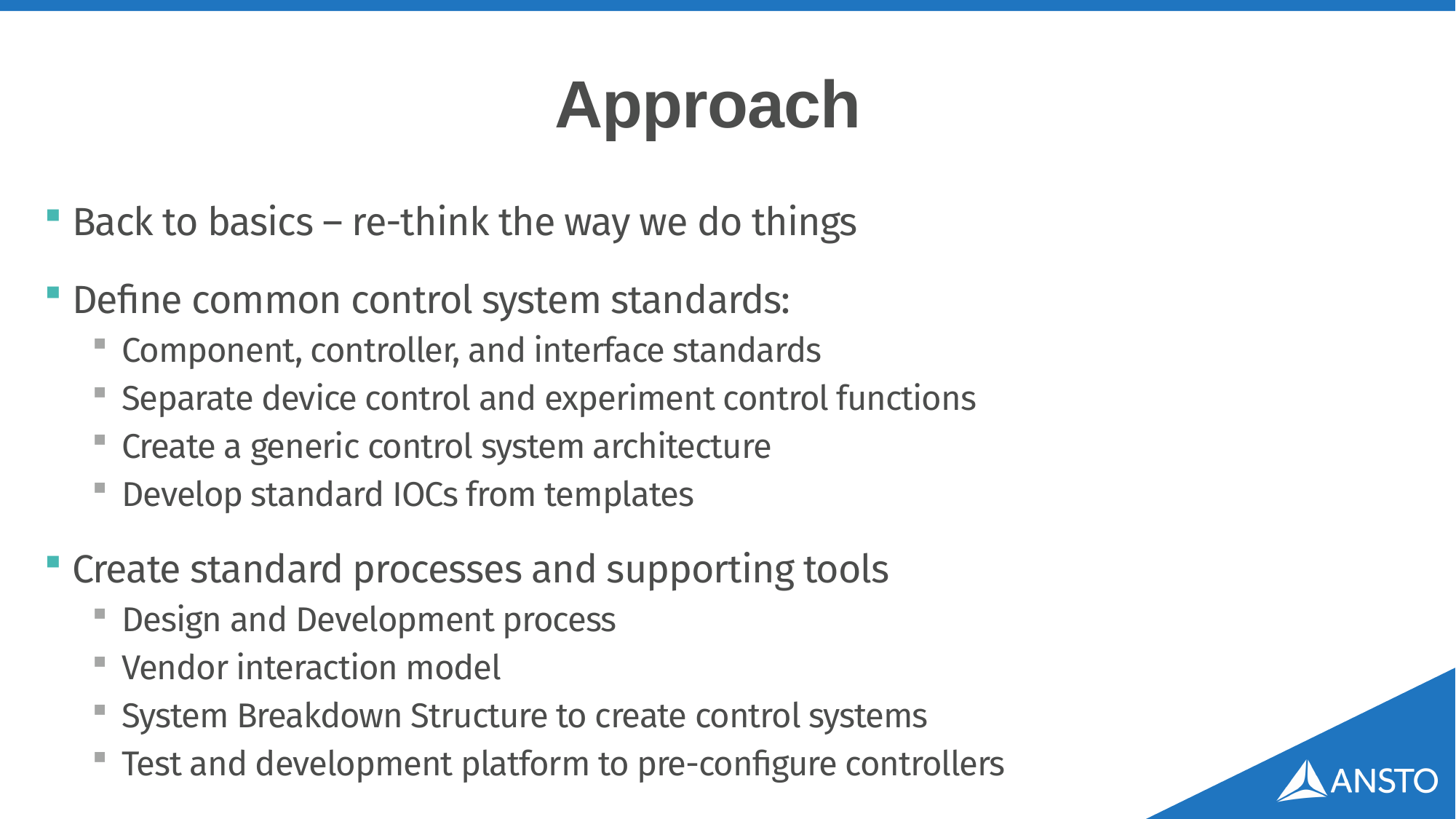

# Approach
Back to basics – re-think the way we do things

Define common control system standards:
Component, controller, and interface standards
Separate device control and experiment control functions
Create a generic control system architecture
Develop standard IOCs from templates

Create standard processes and supporting tools
Design and Development process
Vendor interaction model
System Breakdown Structure to create control systems
Test and development platform to pre-configure controllers